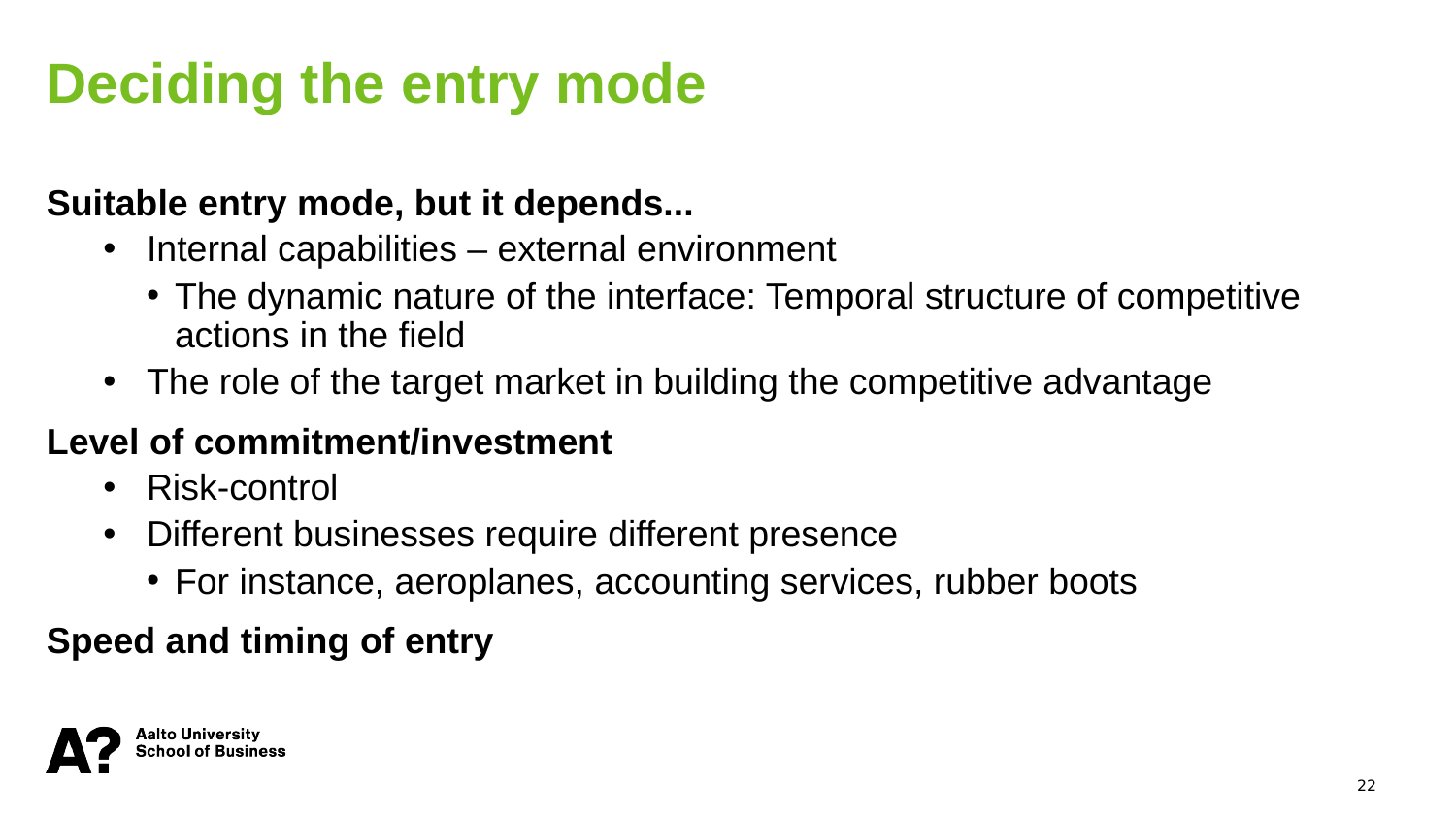

Deciding the entry mode
Suitable entry mode, but it depends...
Internal capabilities – external environment
The dynamic nature of the interface: Temporal structure of competitive actions in the field
The role of the target market in building the competitive advantage
Level of commitment/investment
Risk-control
Different businesses require different presence
For instance, aeroplanes, accounting services, rubber boots
Speed and timing of entry

22